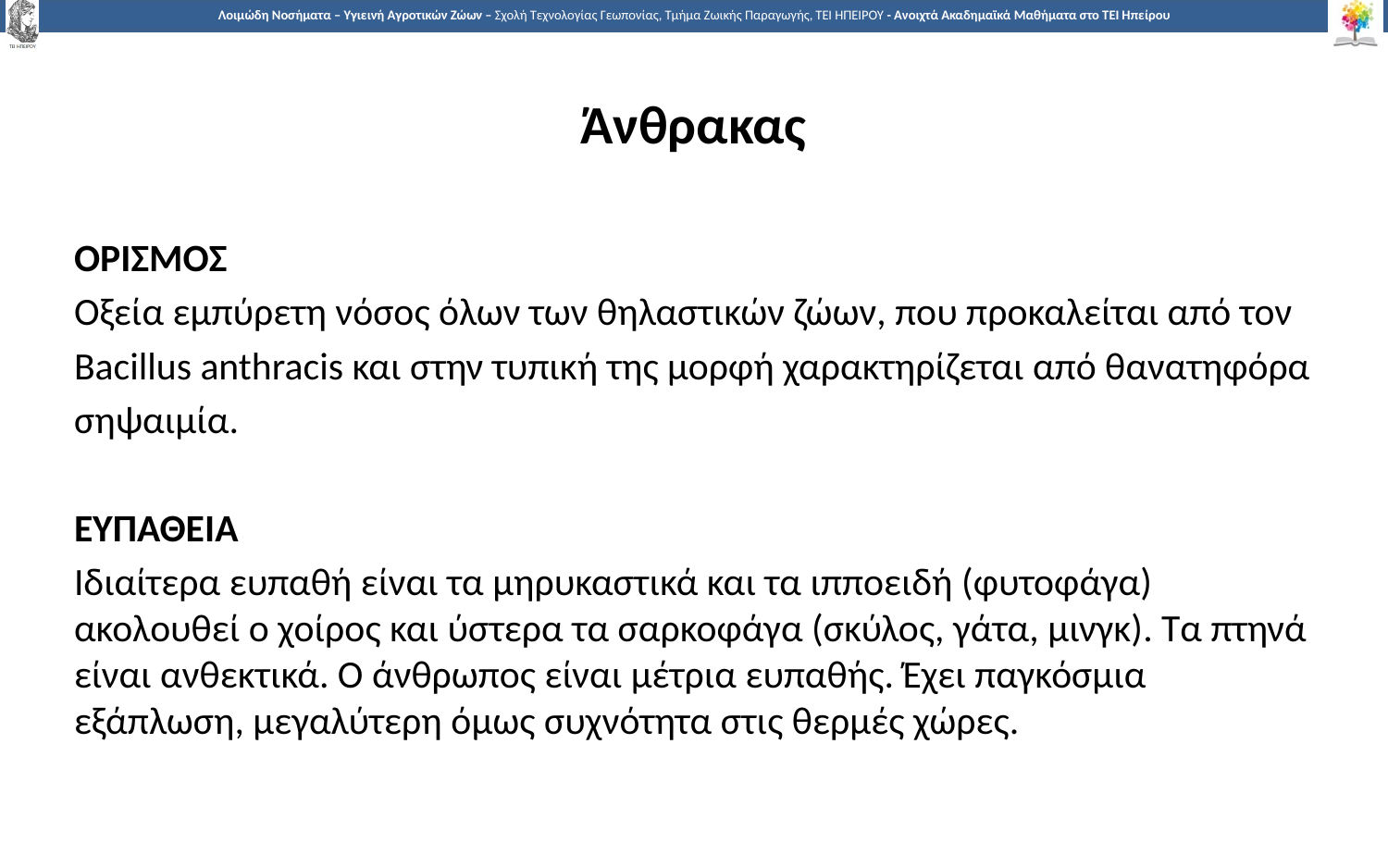

# Άνθρακας
ΟΡΙΣΜΟΣ
Οξεία εμπύρετη νόσος όλων των θηλαστικών ζώων, που προκαλείται από τον
Bacillus anthracis και στην τυπική της μορφή χαρακτηρίζεται από θανατηφόρα
σηψαιμία.

ΕΥΠΑΘΕΙΑ
Ιδιαίτερα ευπαθή είναι τα μηρυκαστικά και τα ιπποειδή (φυτοφάγα) ακολουθεί ο χοίρος και ύστερα τα σαρκοφάγα (σκύλος, γάτα, μινγκ). Τα πτηνά είναι ανθεκτικά. Ο άνθρωπος είναι μέτρια ευπαθής. Έχει παγκόσμια εξάπλωση, μεγαλύτερη όμως συχνότητα στις θερμές χώρες.